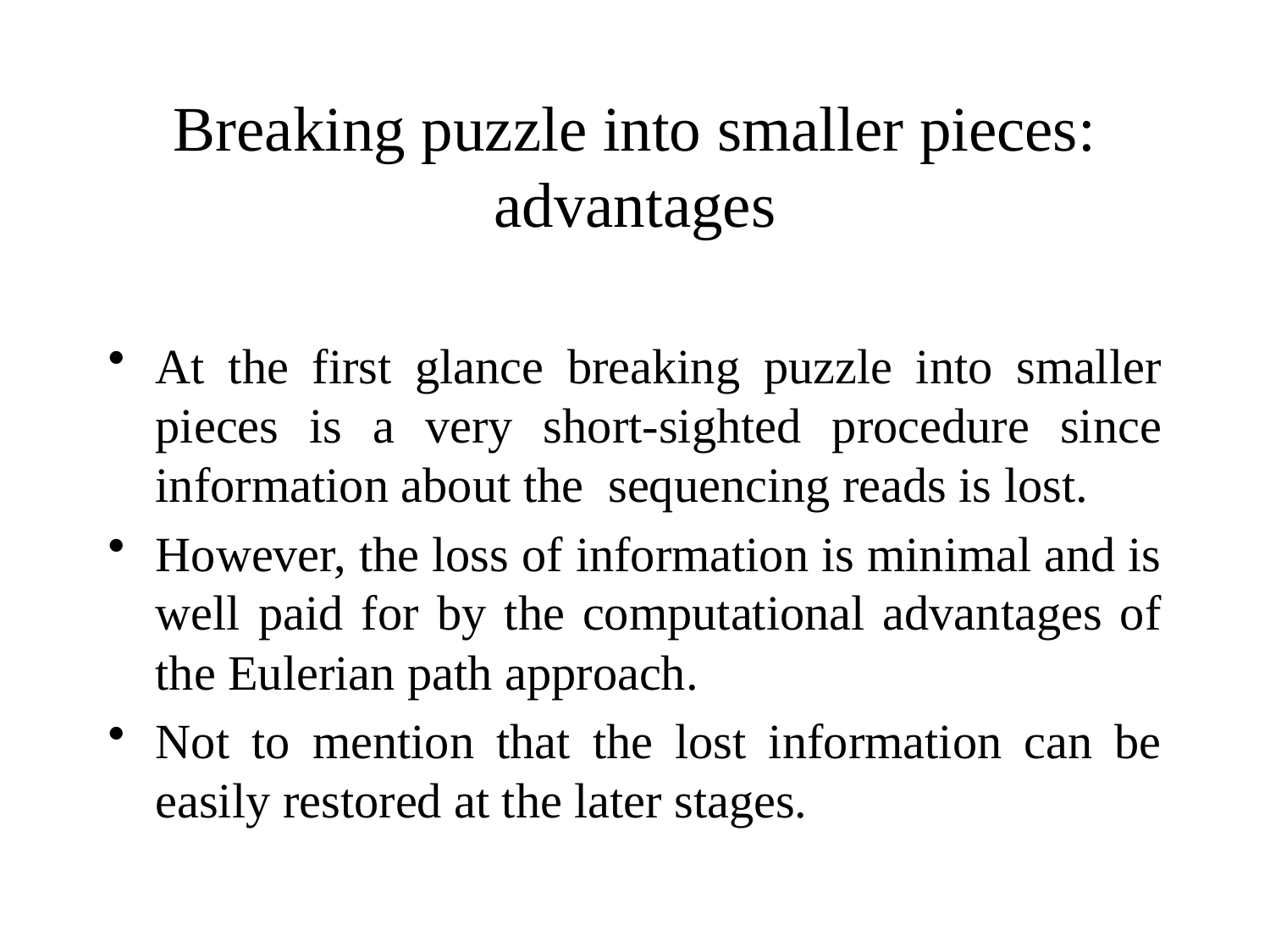

# Breaking puzzle into smaller pieces: advantages
At the first glance breaking puzzle into smaller pieces is a very short-sighted procedure since information about the  sequencing reads is lost.
However, the loss of information is minimal and is well paid for by the computational advantages of the Eulerian path approach.
Not to mention that the lost information can be easily restored at the later stages.